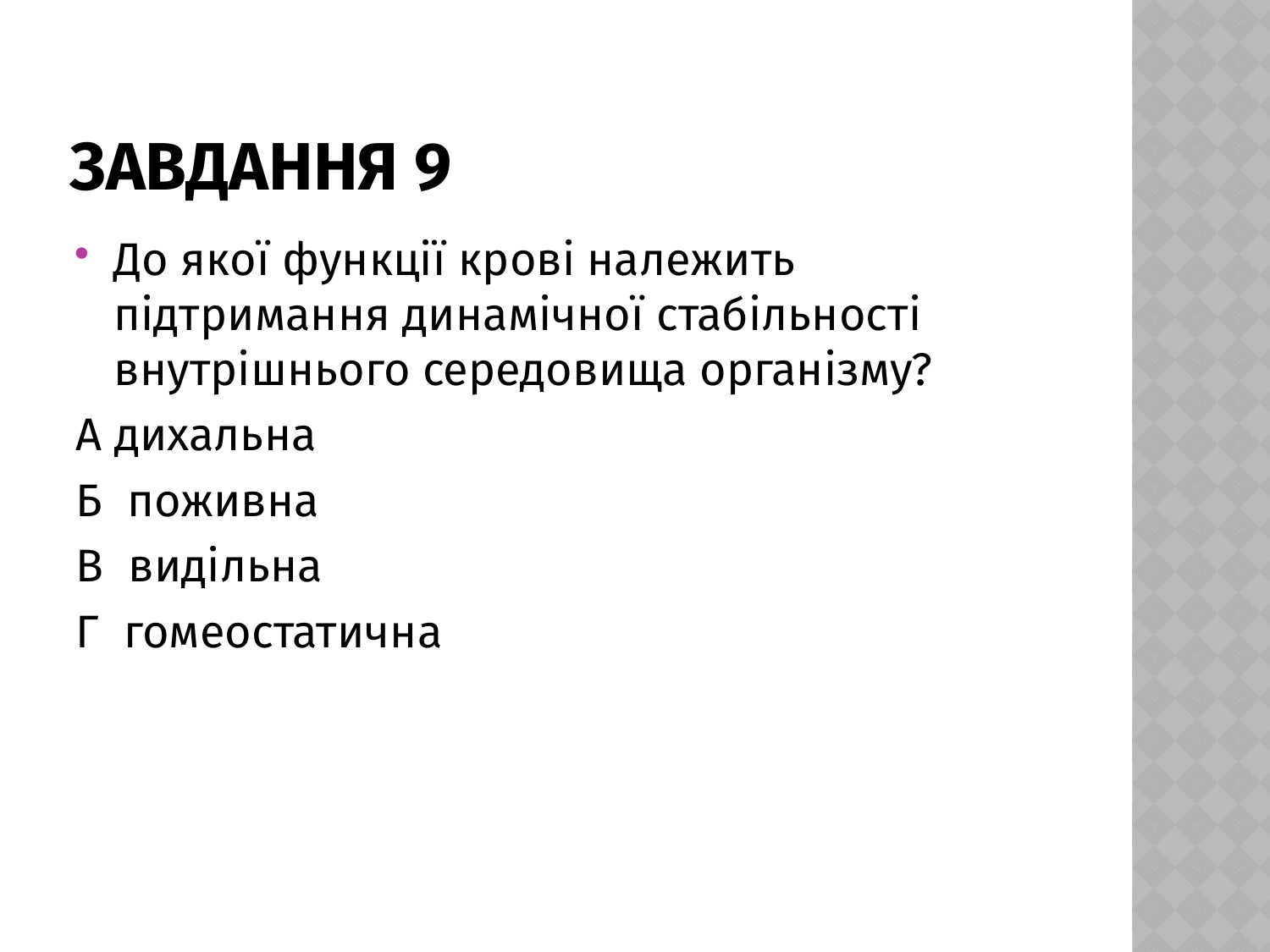

# Завдання 9
До якої функції крові належить підтримання динамічної стабільності внутрішнього середовища організму?
А дихальна
Б  поживна
В  видільна
Г  гомеостатична